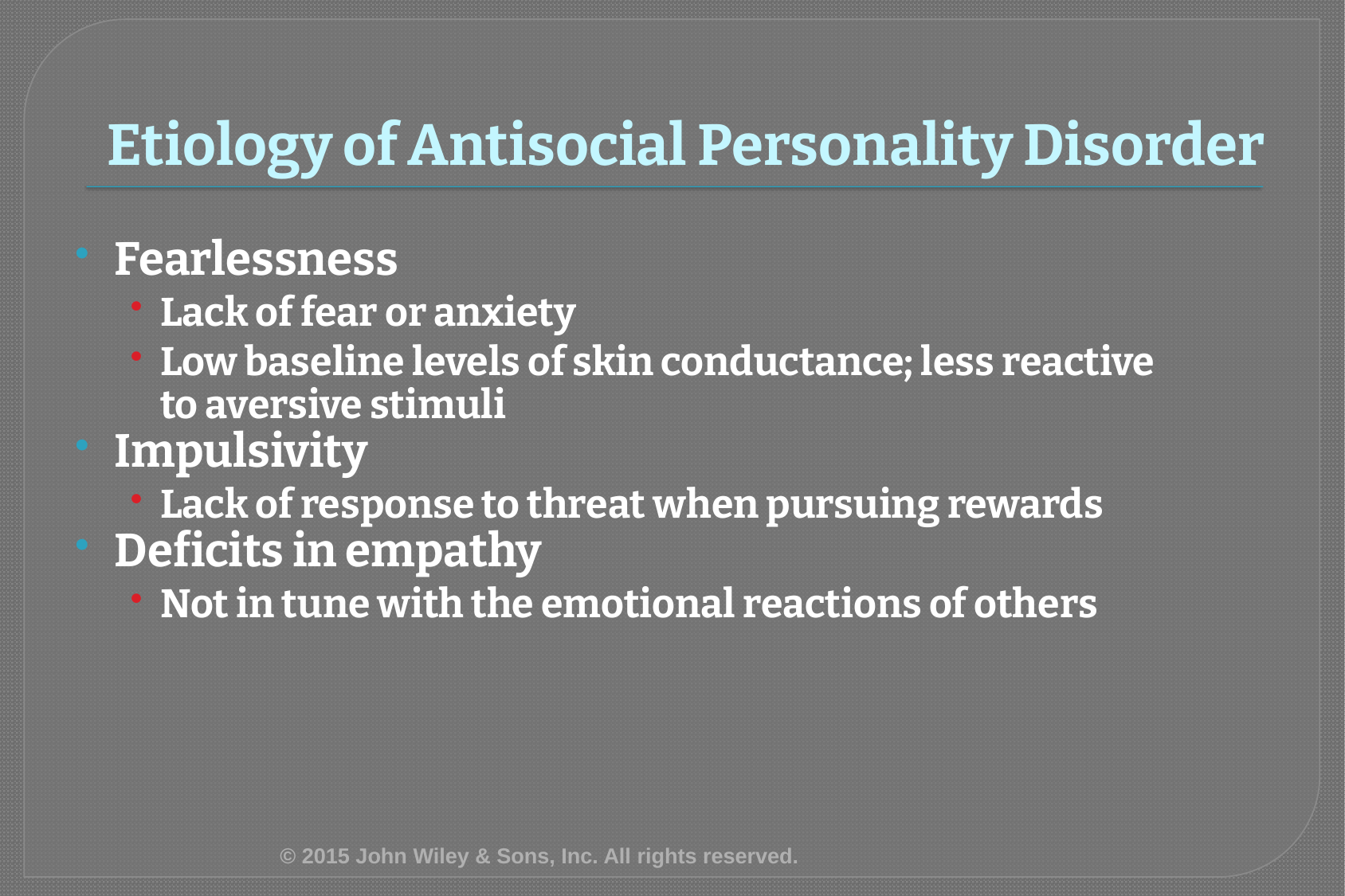

# Etiology of Antisocial Personality Disorder
Fearlessness
Lack of fear or anxiety
Low baseline levels of skin conductance; less reactive to aversive stimuli
Impulsivity
Lack of response to threat when pursuing rewards
Deficits in empathy
Not in tune with the emotional reactions of others
© 2015 John Wiley & Sons, Inc. All rights reserved.